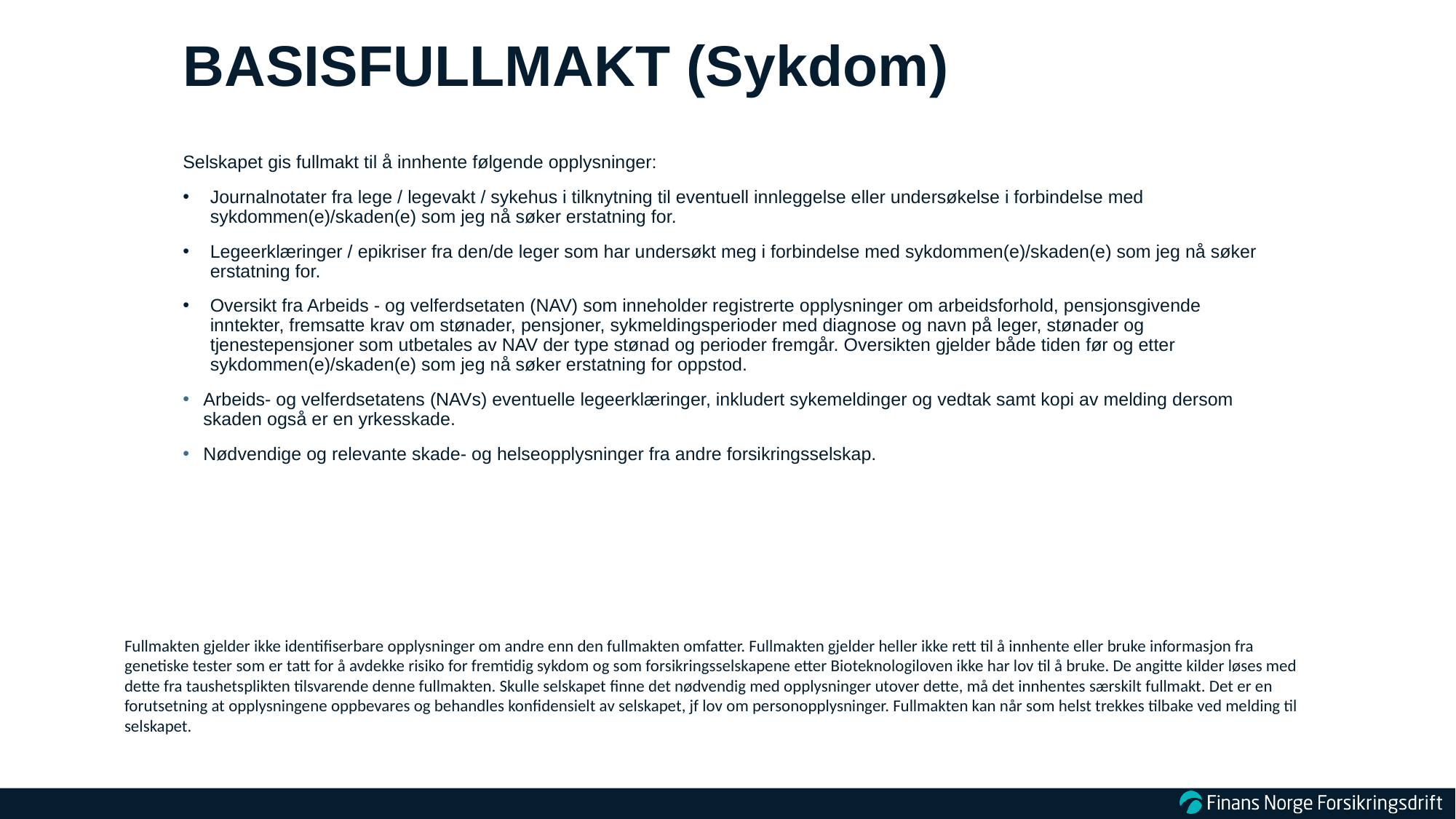

# BASISFULLMAKT (Sykdom)
Selskapet gis fullmakt til å innhente følgende opplysninger:
Journalnotater fra lege / legevakt / sykehus i tilknytning til eventuell innleggelse eller undersøkelse i forbindelse med sykdommen(e)/skaden(e) som jeg nå søker erstatning for.
Legeerklæringer / epikriser fra den/de leger som har undersøkt meg i forbindelse med sykdommen(e)/skaden(e) som jeg nå søker erstatning for.
Oversikt fra Arbeids - og velferdsetaten (NAV) som inneholder registrerte opplysninger om arbeidsforhold, pensjonsgivende inntekter, fremsatte krav om stønader, pensjoner, sykmeldingsperioder med diagnose og navn på leger, stønader og tjenestepensjoner som utbetales av NAV der type stønad og perioder fremgår. Oversikten gjelder både tiden før og etter sykdommen(e)/skaden(e) som jeg nå søker erstatning for oppstod.
Arbeids- og velferdsetatens (NAVs) eventuelle legeerklæringer, inkludert sykemeldinger og vedtak samt kopi av melding dersom skaden også er en yrkesskade.
Nødvendige og relevante skade- og helseopplysninger fra andre forsikringsselskap.
Fullmakten gjelder ikke identifiserbare opplysninger om andre enn den fullmakten omfatter. Fullmakten gjelder heller ikke rett til å innhente eller bruke informasjon fra genetiske tester som er tatt for å avdekke risiko for fremtidig sykdom og som forsikringsselskapene etter Bioteknologiloven ikke har lov til å bruke. De angitte kilder løses med dette fra taushetsplikten tilsvarende denne fullmakten. Skulle selskapet finne det nødvendig med opplysninger utover dette, må det innhentes særskilt fullmakt. Det er en forutsetning at opplysningene oppbevares og behandles konfidensielt av selskapet, jf lov om personopplysninger. Fullmakten kan når som helst trekkes tilbake ved melding til selskapet.